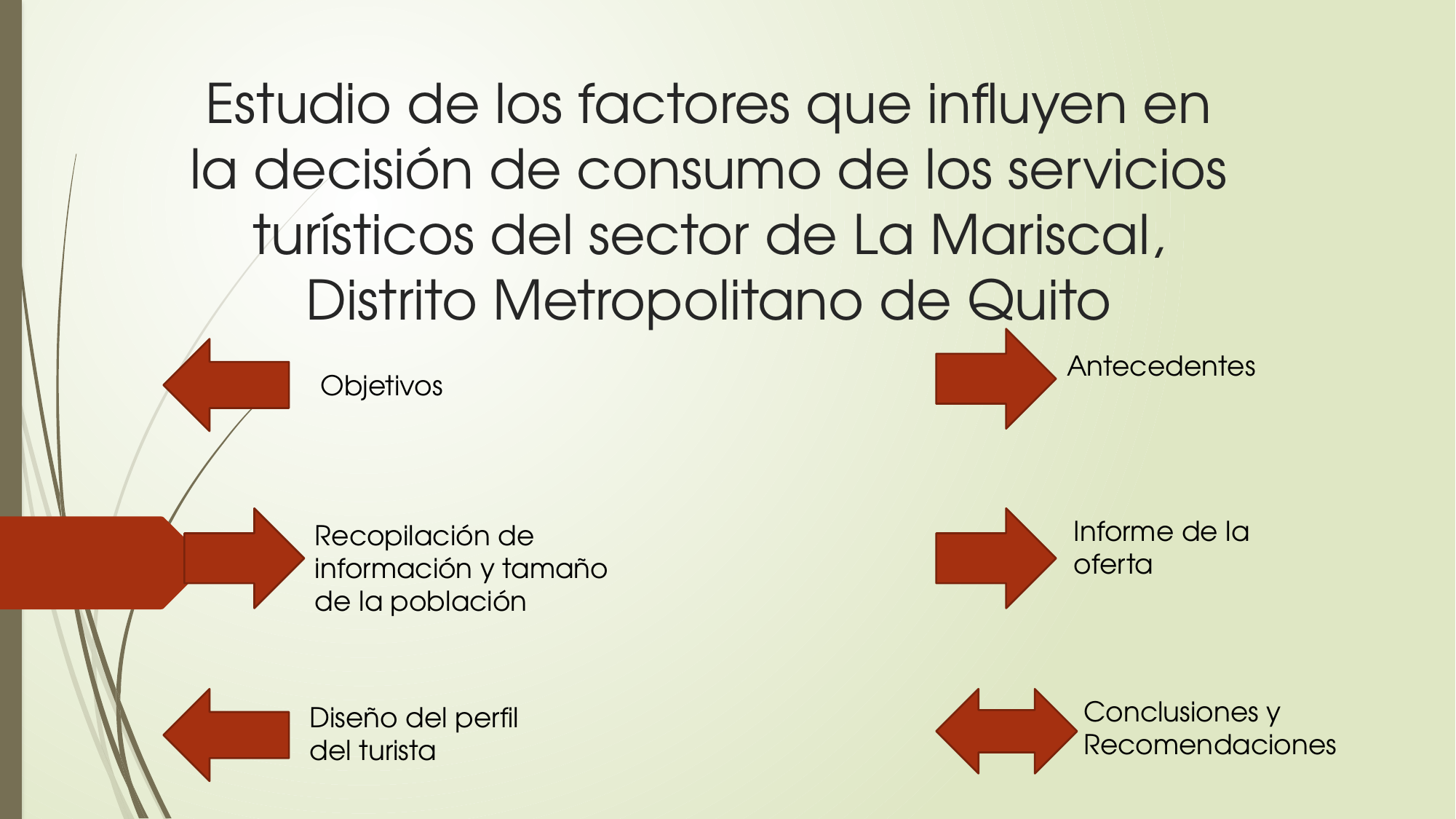

# Estudio de los factores que influyen en la decisión de consumo de los servicios turísticos del sector de La Mariscal, Distrito Metropolitano de Quito

Antecedentes
Objetivos
Informe de la oferta

Recopilación de información y tamaño de la población

Conclusiones y Recomendaciones
Diseño del perfil del turista